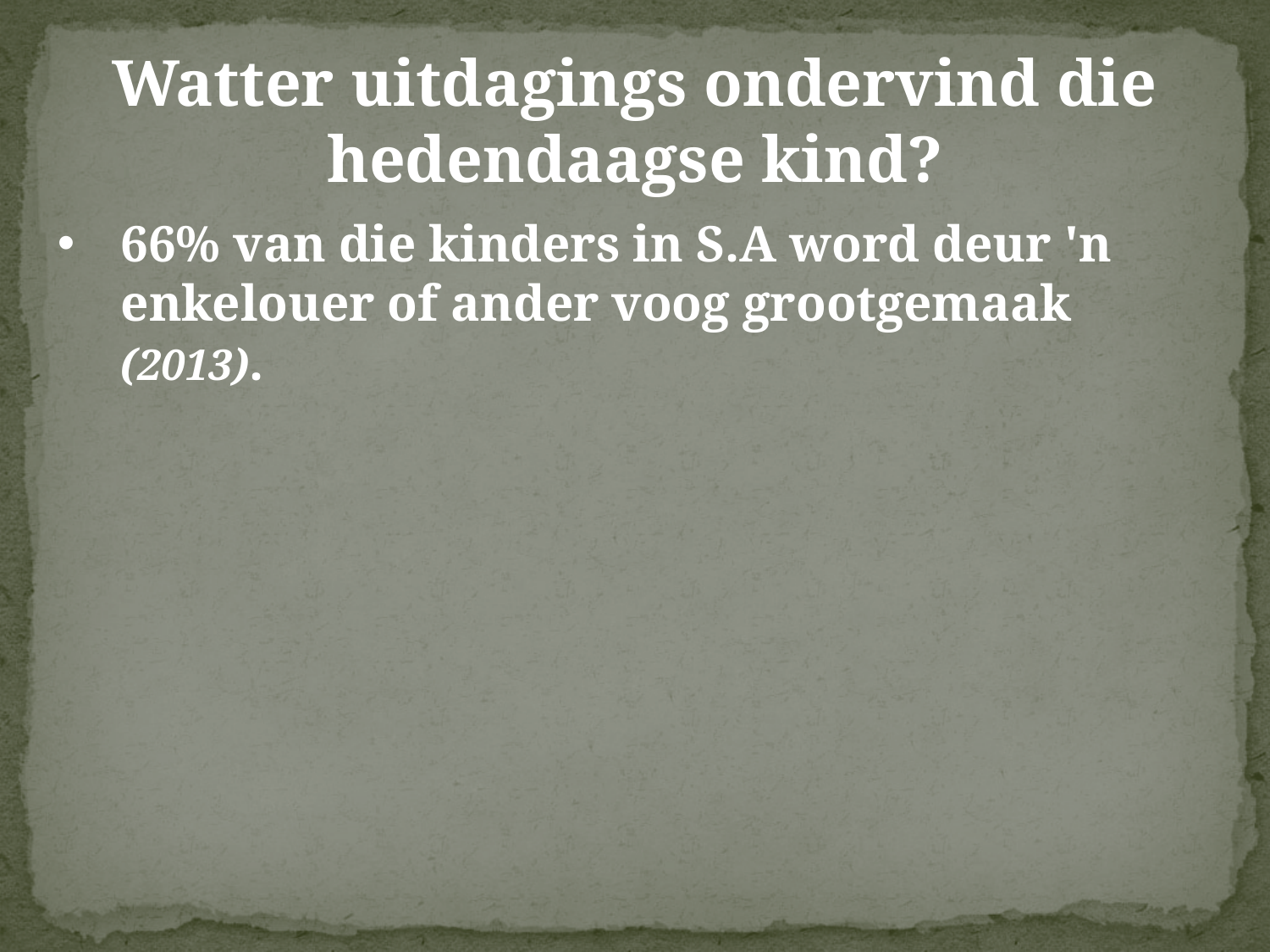

Watter uitdagings ondervind die hedendaagse kind?
66% van die kinders in S.A word deur 'n enkelouer of ander voog grootgemaak (2013).